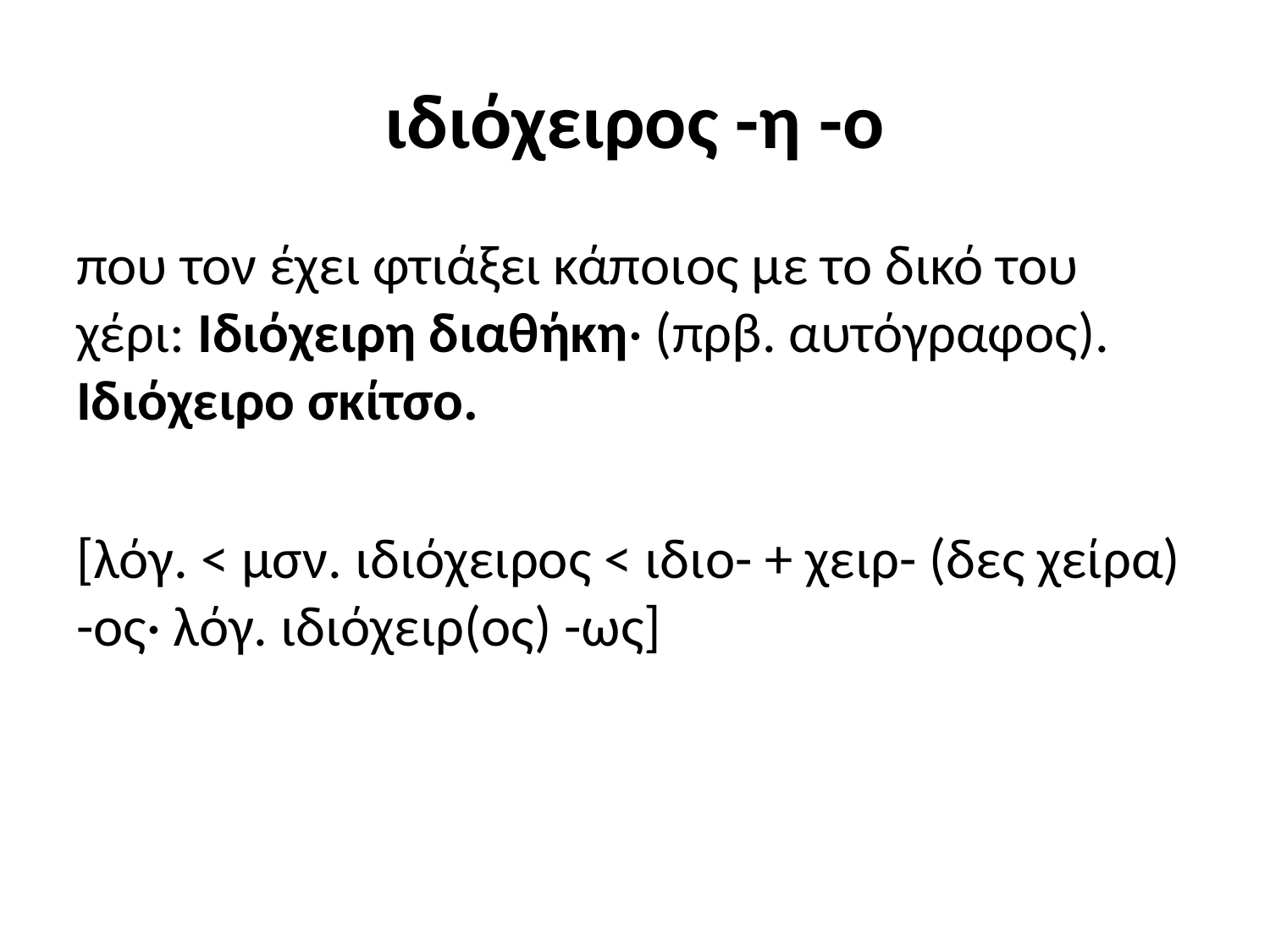

# ιδιόχειρος -η -ο
που τον έχει φτιάξει κάποιος με το δικό του χέρι: Iδιόχειρη διαθήκη· (πρβ. αυτόγραφος). Iδιόχειρο σκίτσο.

[λόγ. < μσν. ιδιόχειρος < ιδιο- + χειρ- (δες χείρα) -ος· λόγ. ιδιόχειρ(ος) -ως]